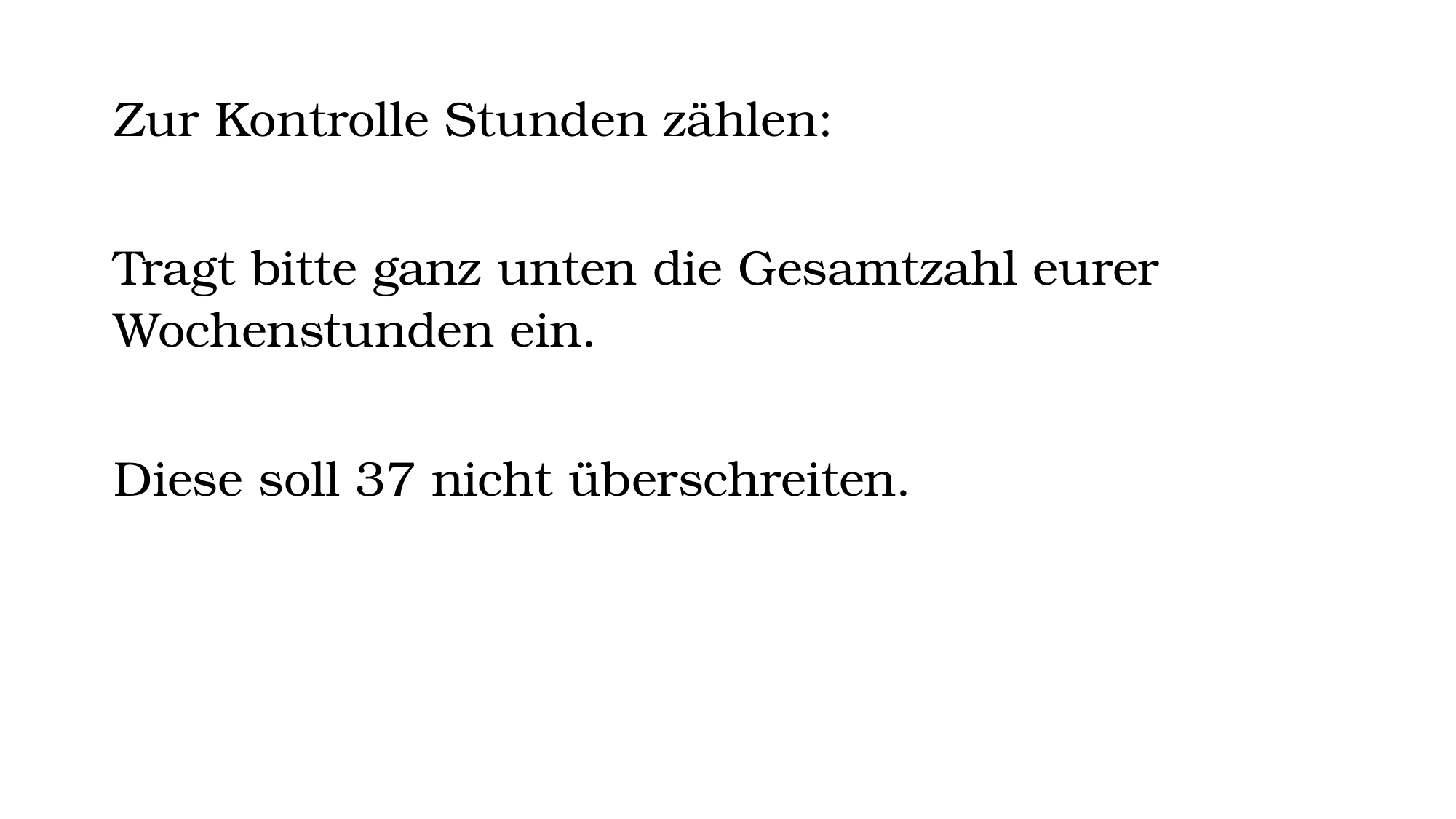

Zur Kontrolle Stunden zählen:

Tragt bitte ganz unten die Gesamtzahl eurer Wochenstunden ein.

Diese soll 37 nicht überschreiten.